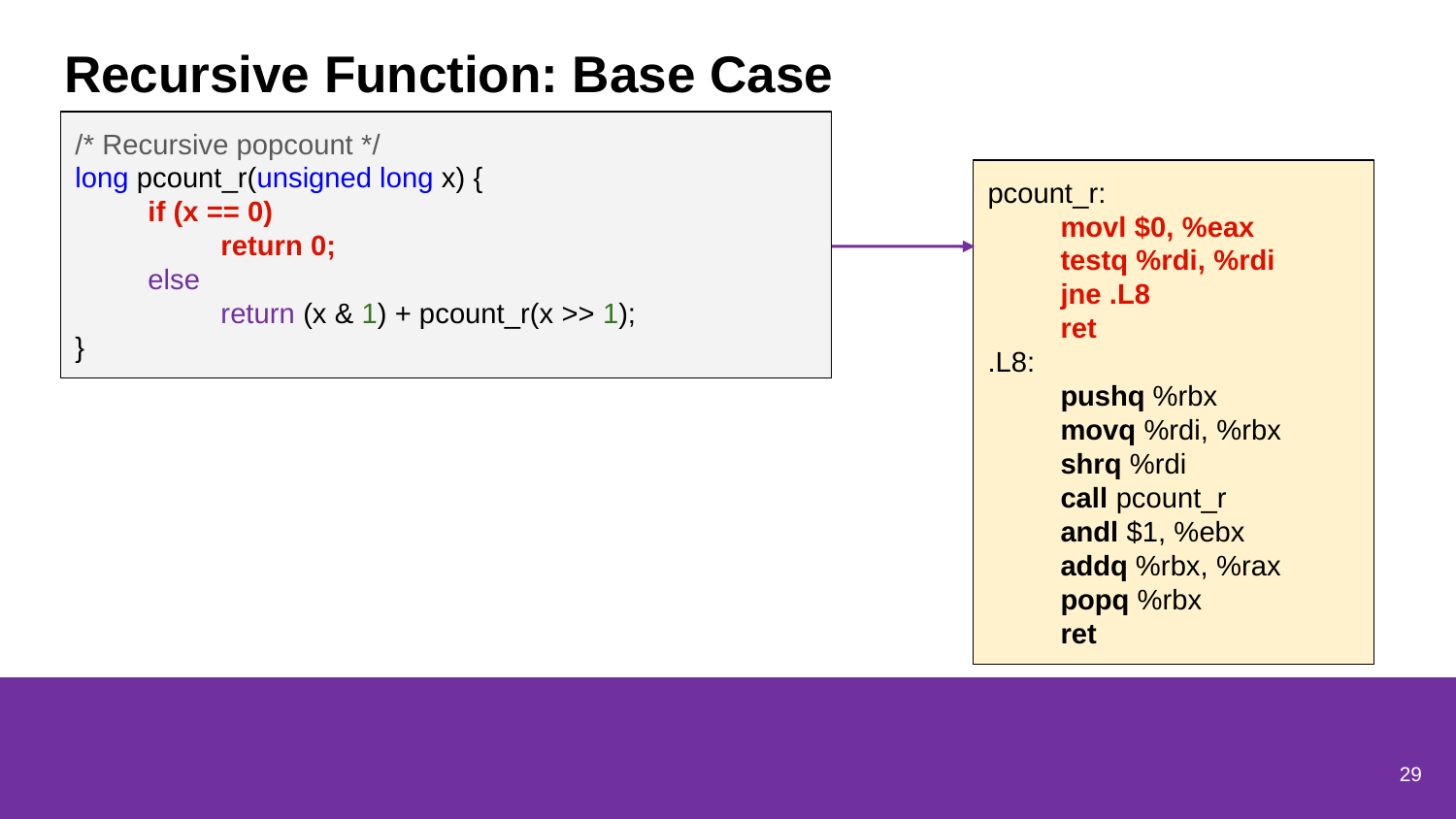

# Recursive Function: Base Case
/* Recursive popcount */
long pcount_r(unsigned long x) {
if (x == 0)
return 0;
else
return (x & 1) + pcount_r(x >> 1);
}
pcount_r:
movl $0, %eax
testq %rdi, %rdi
jne .L8
ret
.L8:
pushq %rbx
movq %rdi, %rbx
shrq %rdi
call pcount_r
andl $1, %ebx
addq %rbx, %rax
popq %rbx
ret
29